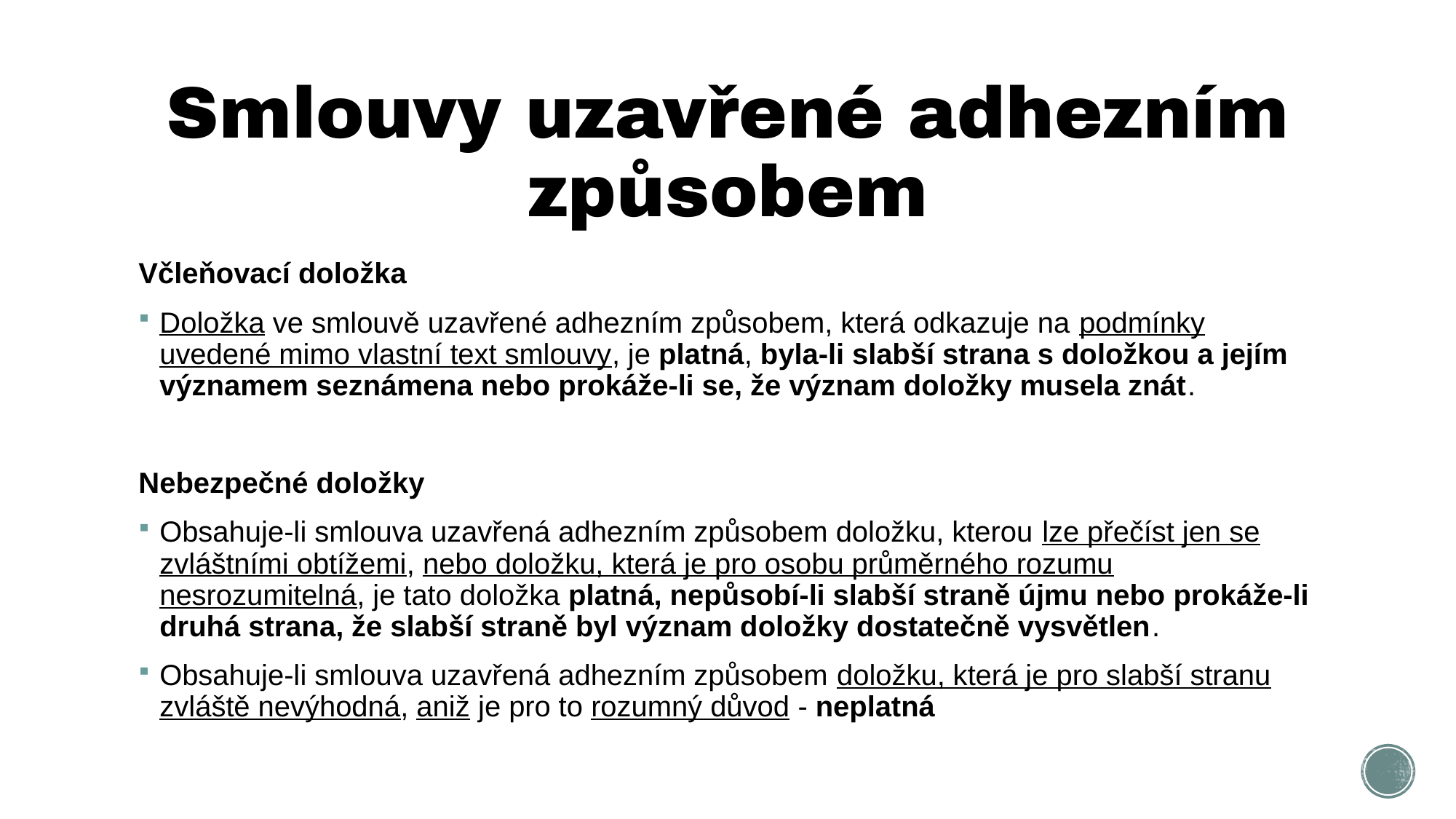

# Smlouvy uzavřené adhezním způsobem
Včleňovací doložka
Doložka ve smlouvě uzavřené adhezním způsobem, která odkazuje na podmínky uvedené mimo vlastní text smlouvy, je platná, byla-li slabší strana s doložkou a jejím významem seznámena nebo prokáže-li se, že význam doložky musela znát.

Nebezpečné doložky
Obsahuje-li smlouva uzavřená adhezním způsobem doložku, kterou lze přečíst jen se zvláštními obtížemi, nebo doložku, která je pro osobu průměrného rozumu nesrozumitelná, je tato doložka platná, nepůsobí-li slabší straně újmu nebo prokáže-li druhá strana, že slabší straně byl význam doložky dostatečně vysvětlen.
Obsahuje-li smlouva uzavřená adhezním způsobem doložku, která je pro slabší stranu zvláště nevýhodná, aniž je pro to rozumný důvod - neplatná